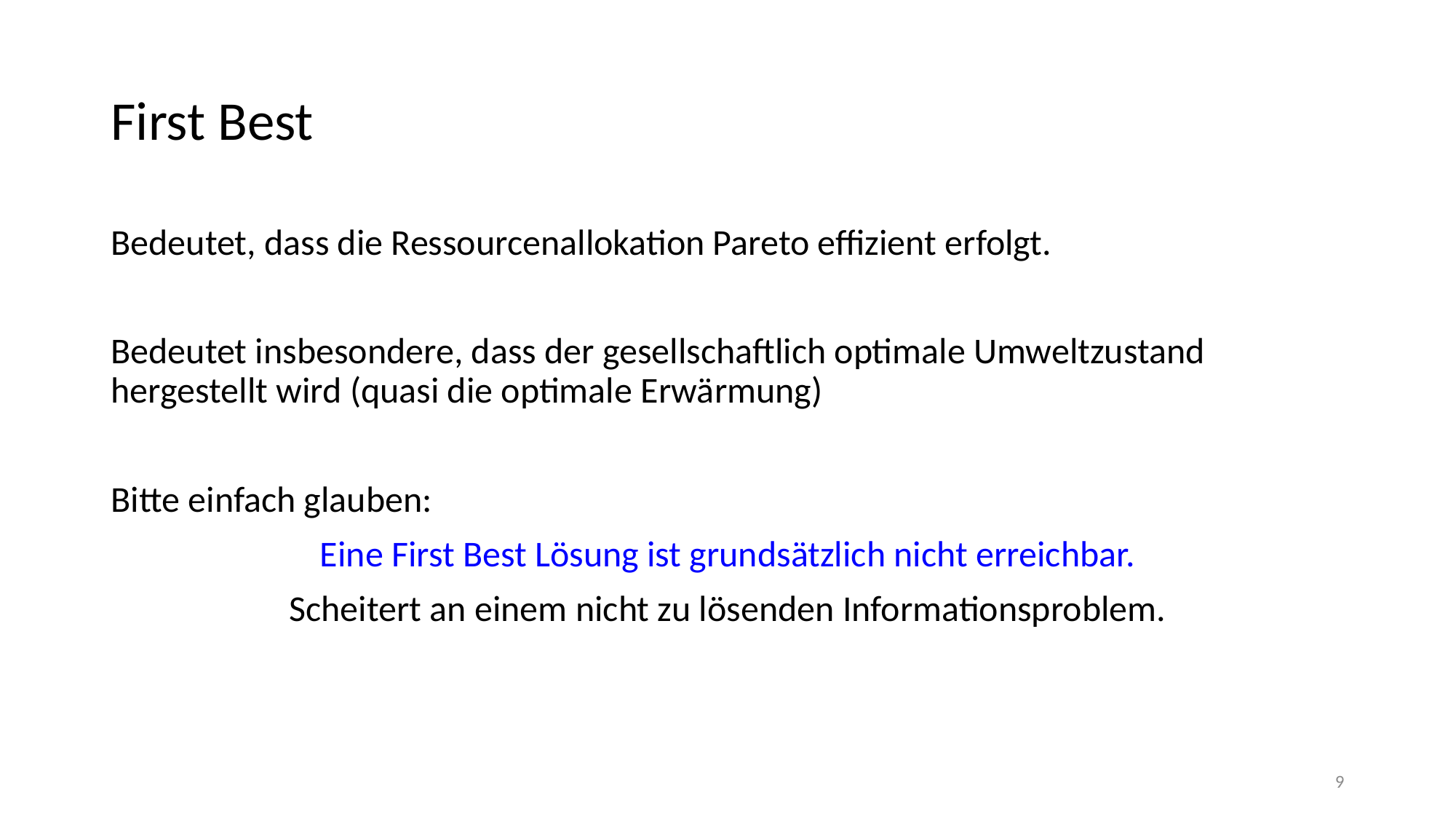

# First Best
Bedeutet, dass die Ressourcenallokation Pareto effizient erfolgt.

Bedeutet insbesondere, dass der gesellschaftlich optimale Umweltzustand hergestellt wird (quasi die optimale Erwärmung)

Bitte einfach glauben:
Eine First Best Lösung ist grundsätzlich nicht erreichbar.
Scheitert an einem nicht zu lösenden Informationsproblem.
9